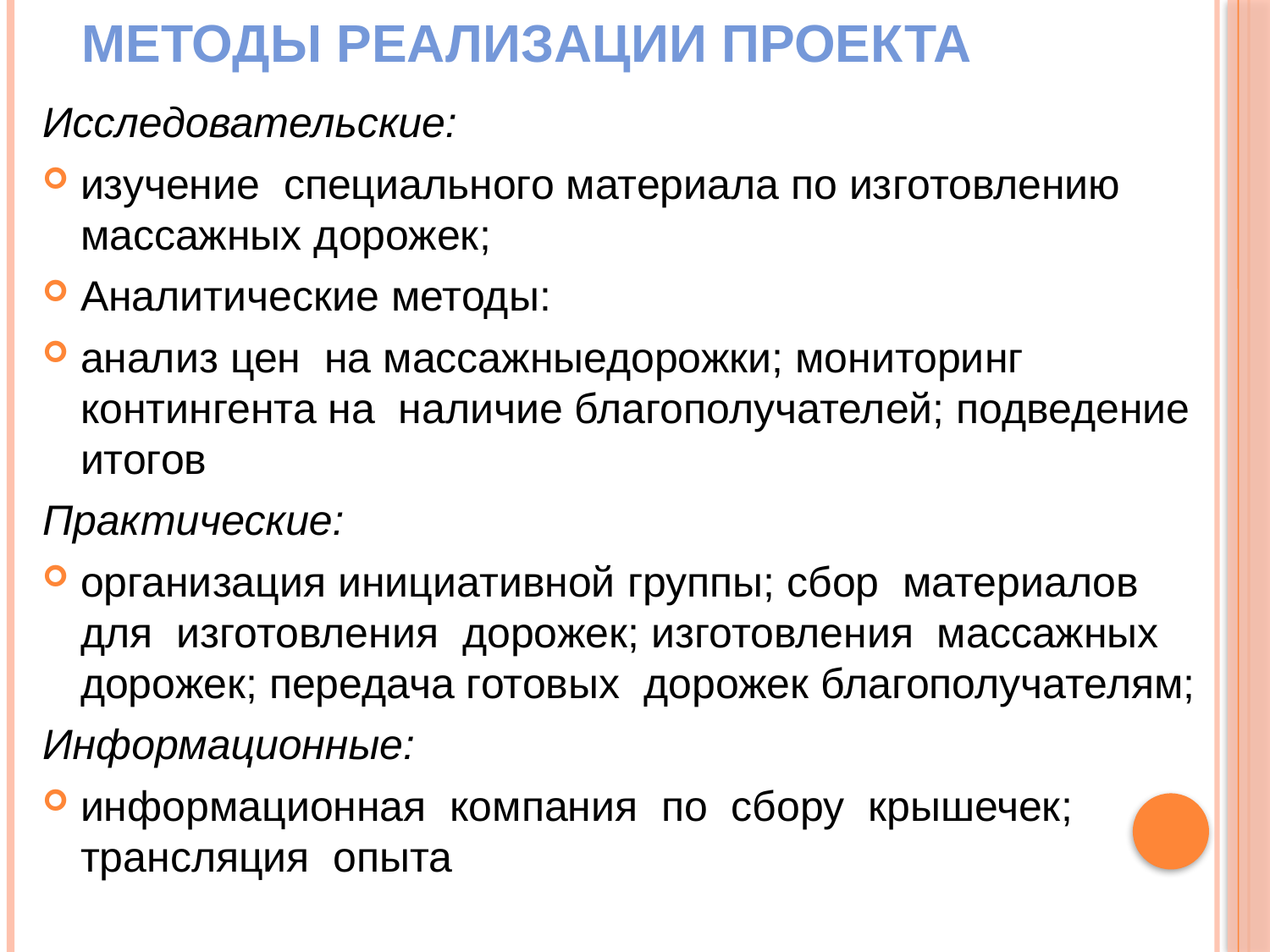

# Методы реализации проекта
Исследовательские:
изучение  специального материала по изготовлению  массажных дорожек;
Аналитические методы:
анализ цен  на массажныедорожки; мониторинг   контингента на  наличие благополучателей; подведение  итогов
Практические:
организация инициативной группы; сбор  материалов  для  изготовления  дорожек; изготовления  массажных дорожек; передача готовых  дорожек благополучателям;
Информационные:
информационная  компания  по  сбору  крышечек; трансляция  опыта